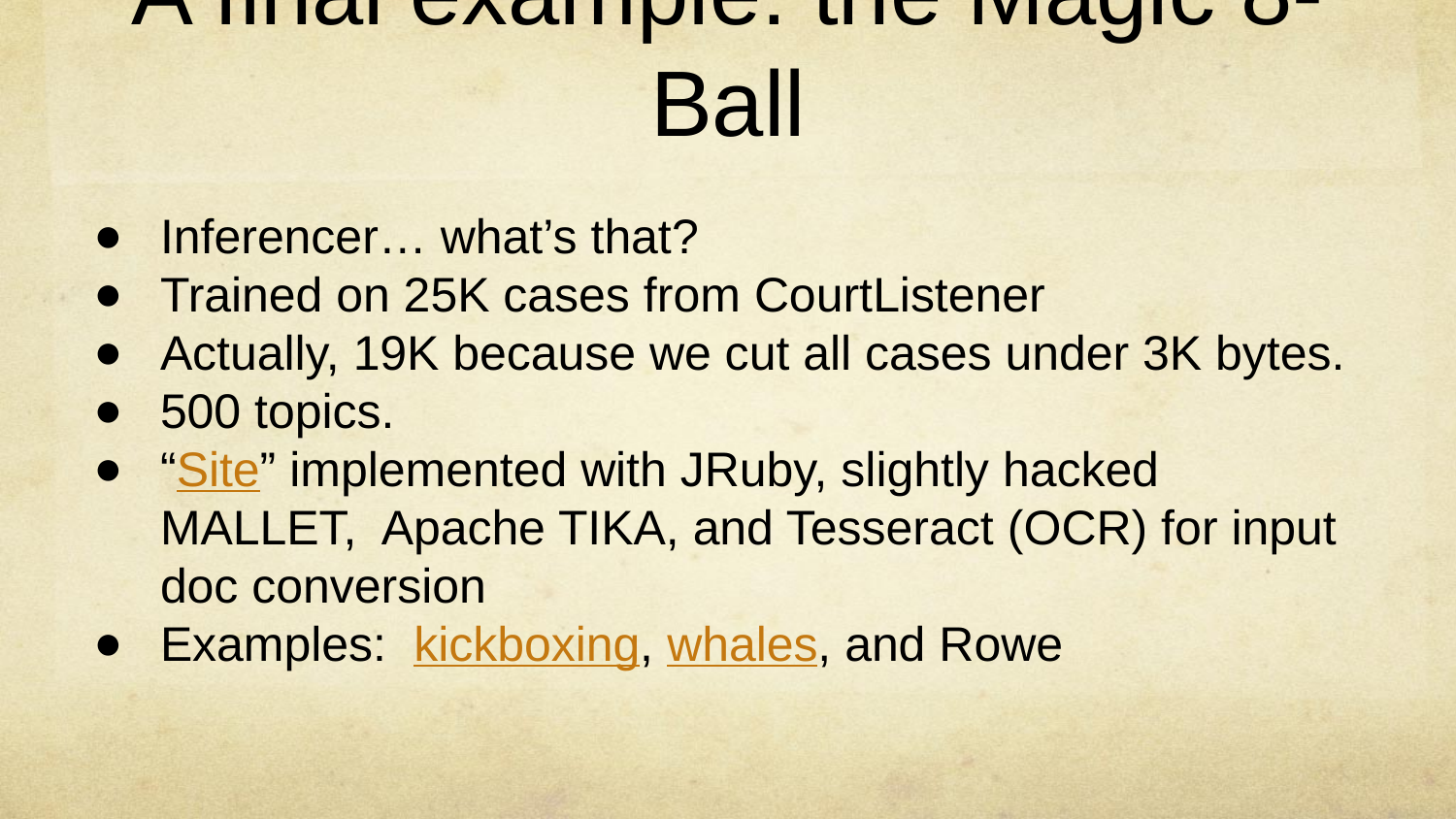

# A final example: the Magic 8-Ball
Inferencer… what’s that?
Trained on 25K cases from CourtListener
Actually, 19K because we cut all cases under 3K bytes.
500 topics.
“Site” implemented with JRuby, slightly hacked MALLET,  Apache TIKA, and Tesseract (OCR) for input doc conversion
Examples:  kickboxing, whales, and Rowe